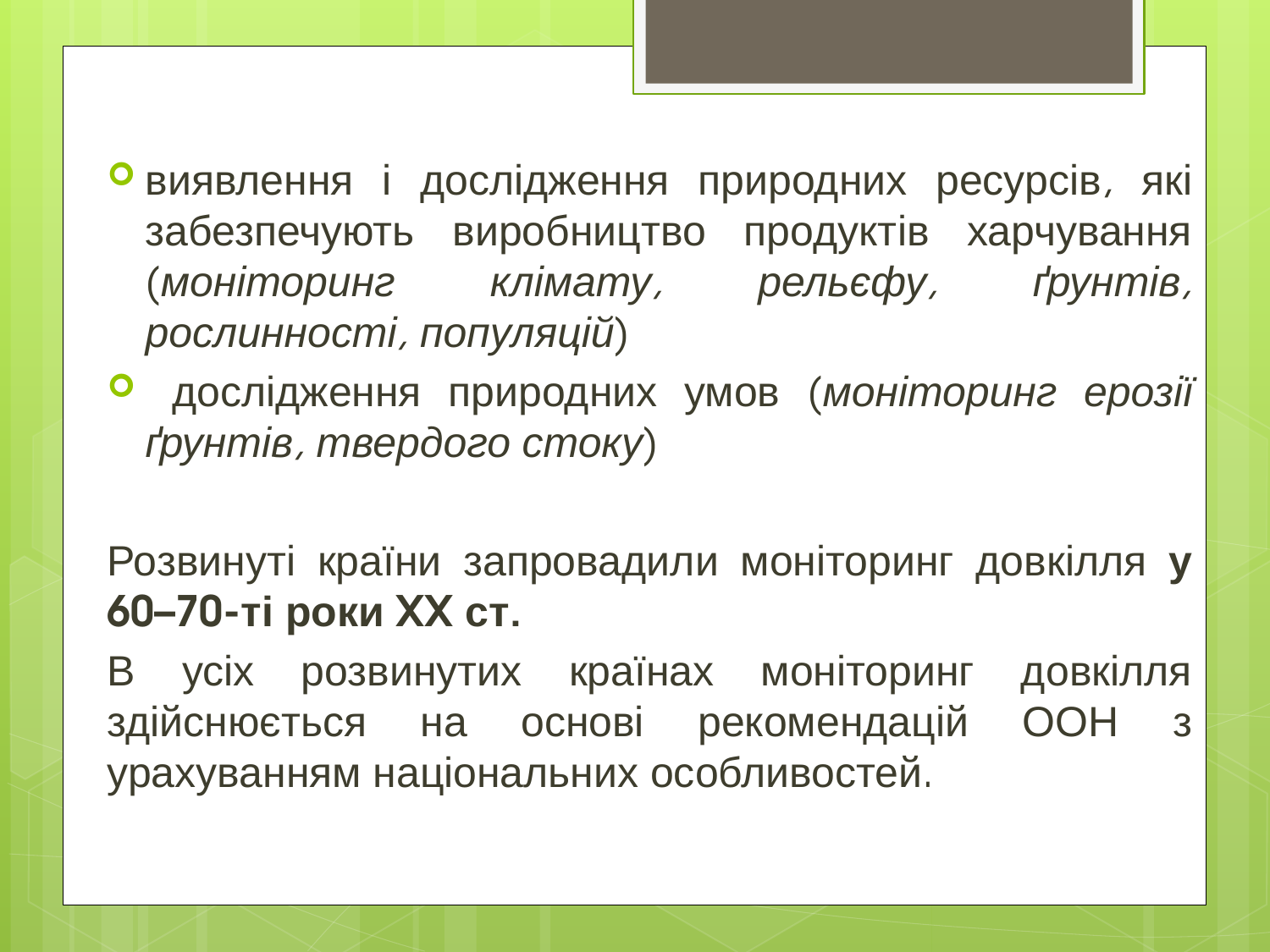

виявлення і дослідження природних ресурсів, які забезпечують виробництво продуктів харчування (моніторинг клімату, рельєфу, ґрунтів, рослинності, популяцій)
 дослідження природних умов (моніторинг ерозії ґрунтів, твердого стоку)

Розвинуті країни запровадили моніторинг довкілля у 60–70-ті роки XX ст.
В усіх розвинутих країнах моніторинг довкілля здійснюється на основі рекомендацій ООН з урахуванням національних особливостей.